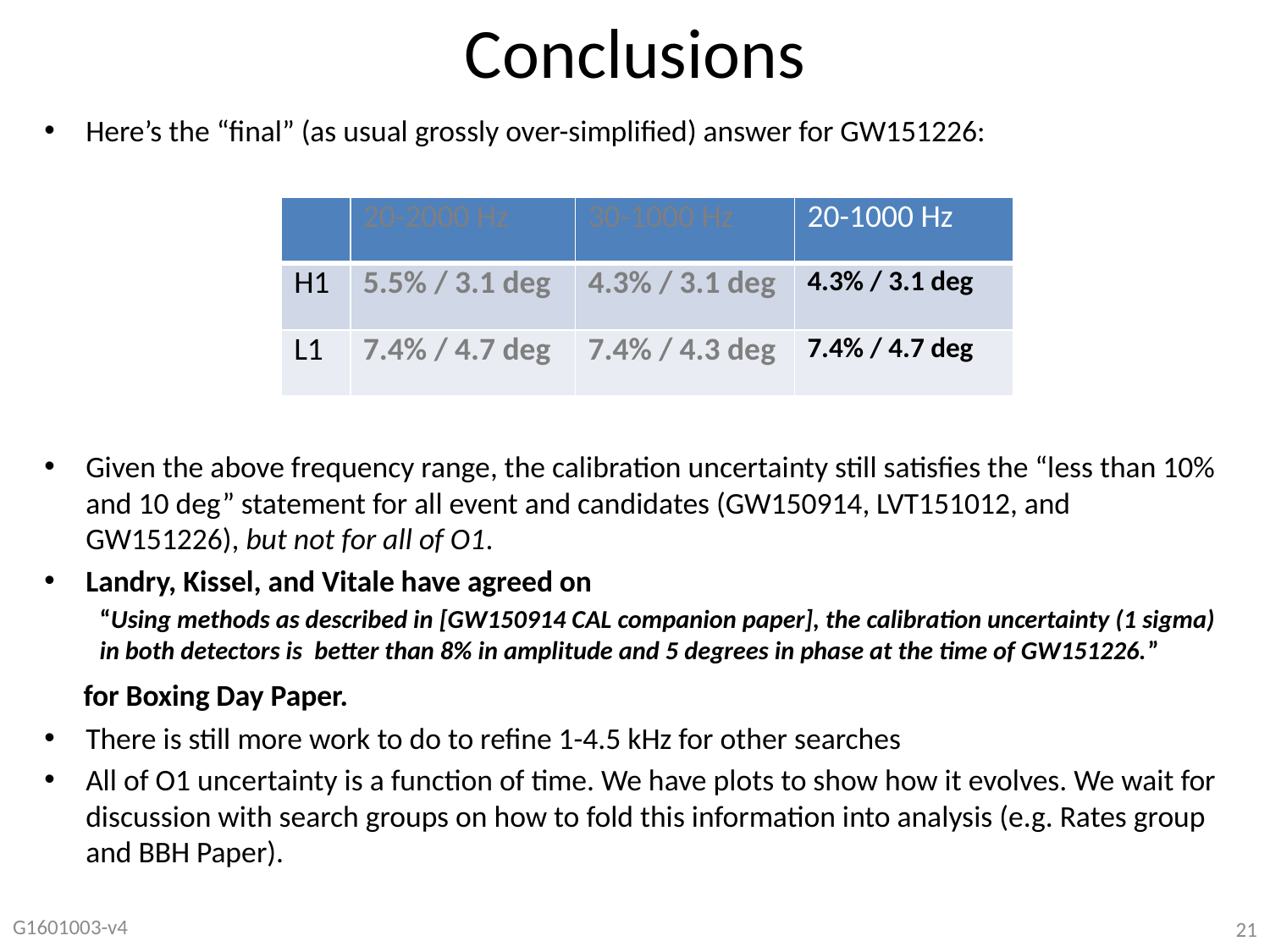

# Conclusions
Here’s the “final” (as usual grossly over-simplified) answer for GW151226:

Given the above frequency range, the calibration uncertainty still satisfies the “less than 10% and 10 deg” statement for all event and candidates (GW150914, LVT151012, and GW151226), but not for all of O1.
Landry, Kissel, and Vitale have agreed on
“Using methods as described in [GW150914 CAL companion paper], the calibration uncertainty (1 sigma) in both detectors is  better than 8% in amplitude and 5 degrees in phase at the time of GW151226.”
     for Boxing Day Paper.
There is still more work to do to refine 1-4.5 kHz for other searches
All of O1 uncertainty is a function of time. We have plots to show how it evolves. We wait for discussion with search groups on how to fold this information into analysis (e.g. Rates group and BBH Paper).
|  | 20-2000 Hz | 30-1000 Hz | 20-1000 Hz |
| --- | --- | --- | --- |
| H1 | 5.5% / 3.1 deg | 4.3% / 3.1 deg | 4.3% / 3.1 deg |
| L1 | 7.4% / 4.7 deg | 7.4% / 4.3 deg | 7.4% / 4.7 deg |
G1601003-v4
21